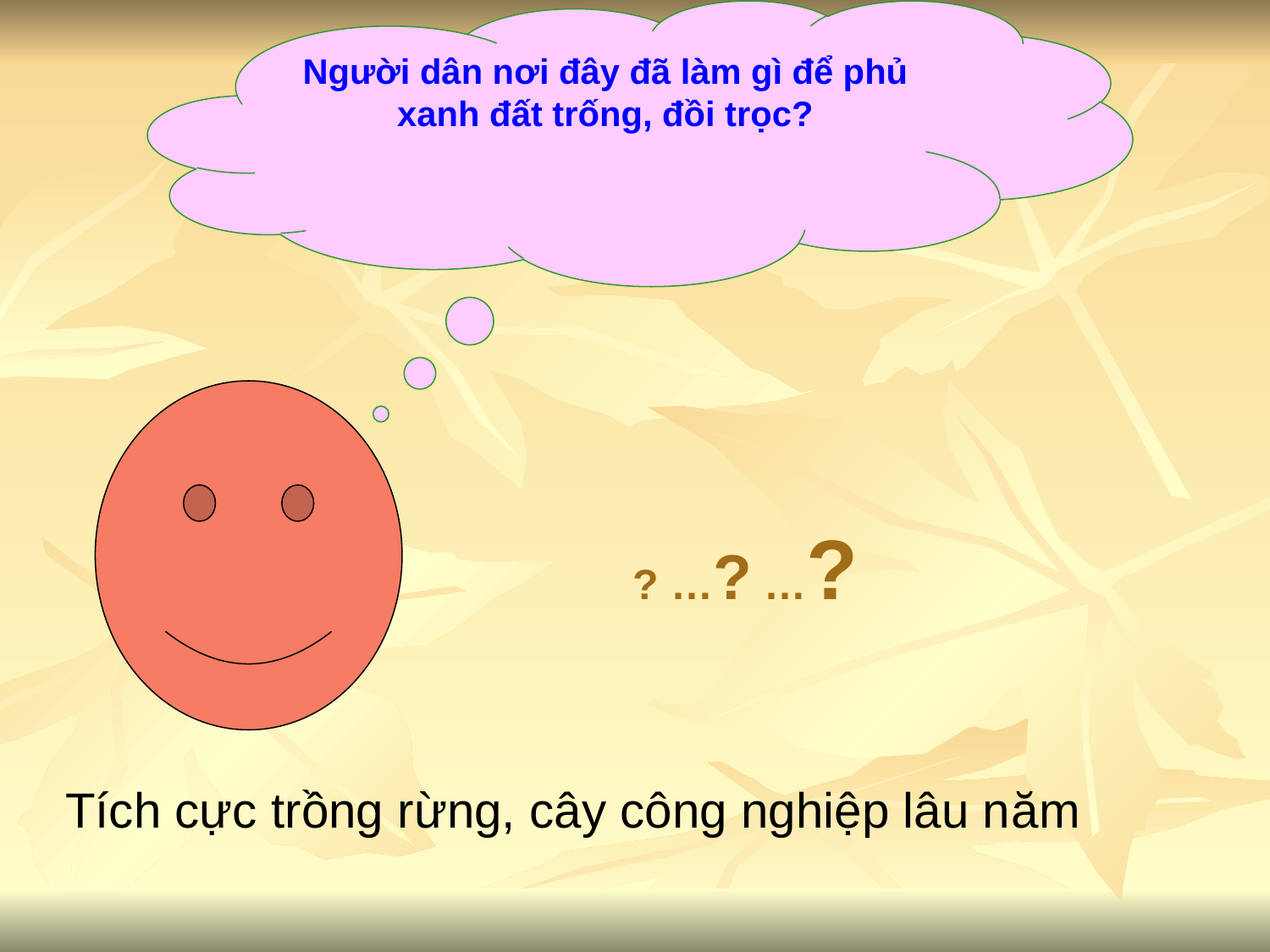

Người dân nơi đây đã làm gì để phủ xanh đất trống, đồi trọc?

# ? …? …?
Tích cực trồng rừng, cây công nghiệp lâu năm